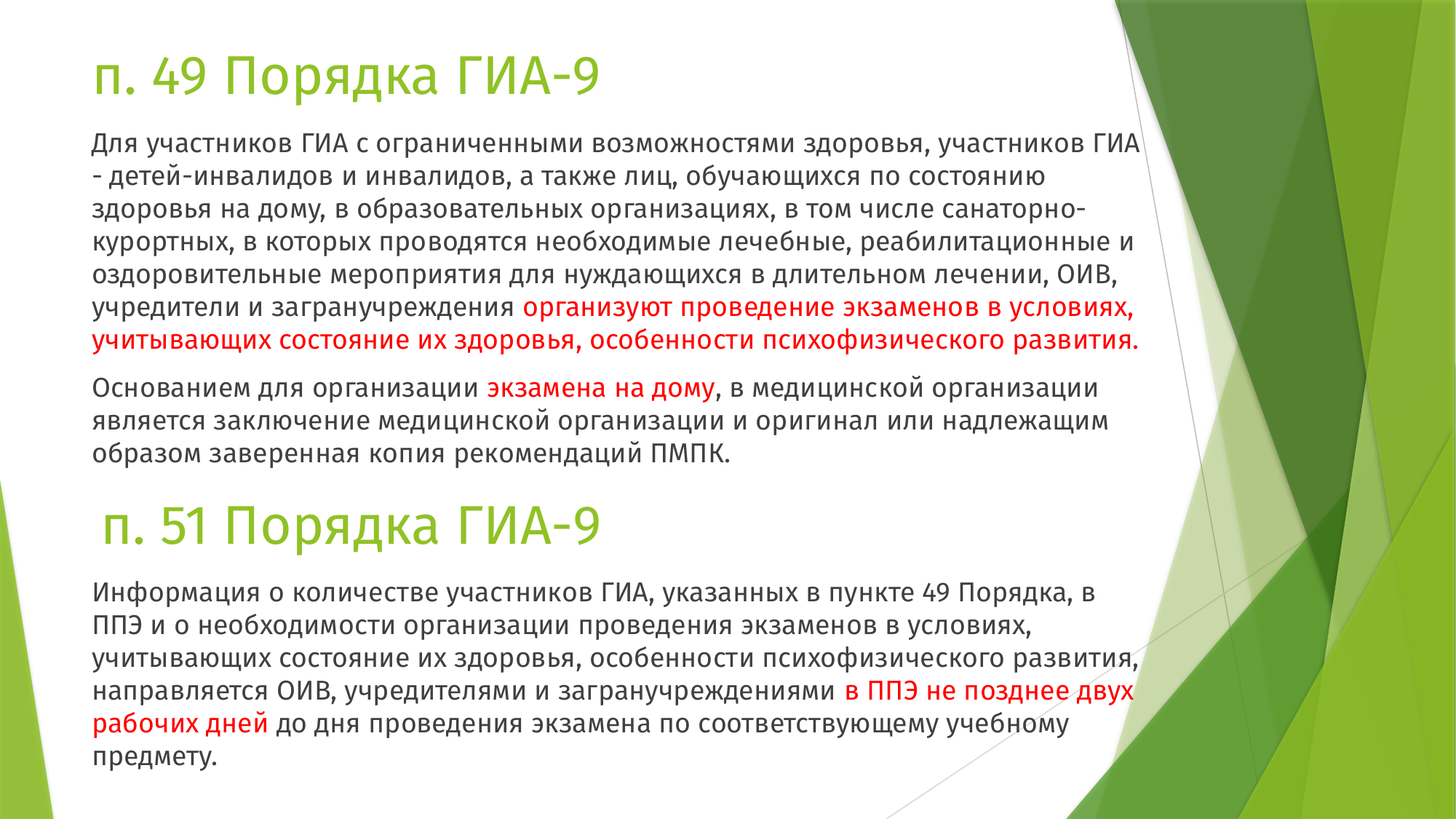

# п. 49 Порядка ГИА-9
Для участников ГИА с ограниченными возможностями здоровья, участников ГИА - детей-инвалидов и инвалидов, а также лиц, обучающихся по состоянию здоровья на дому, в образовательных организациях, в том числе санаторно-курортных, в которых проводятся необходимые лечебные, реабилитационные и оздоровительные мероприятия для нуждающихся в длительном лечении, ОИВ, учредители и загранучреждения организуют проведение экзаменов в условиях, учитывающих состояние их здоровья, особенности психофизического развития.
Основанием для организации экзамена на дому, в медицинской организации является заключение медицинской организации и оригинал или надлежащим образом заверенная копия рекомендаций ПМПК.

п. 51 Порядка ГИА-9
Информация о количестве участников ГИА, указанных в пункте 49 Порядка, в ППЭ и о необходимости организации проведения экзаменов в условиях, учитывающих состояние их здоровья, особенности психофизического развития, направляется ОИВ, учредителями и загранучреждениями в ППЭ не позднее двух рабочих дней до дня проведения экзамена по соответствующему учебному предмету.